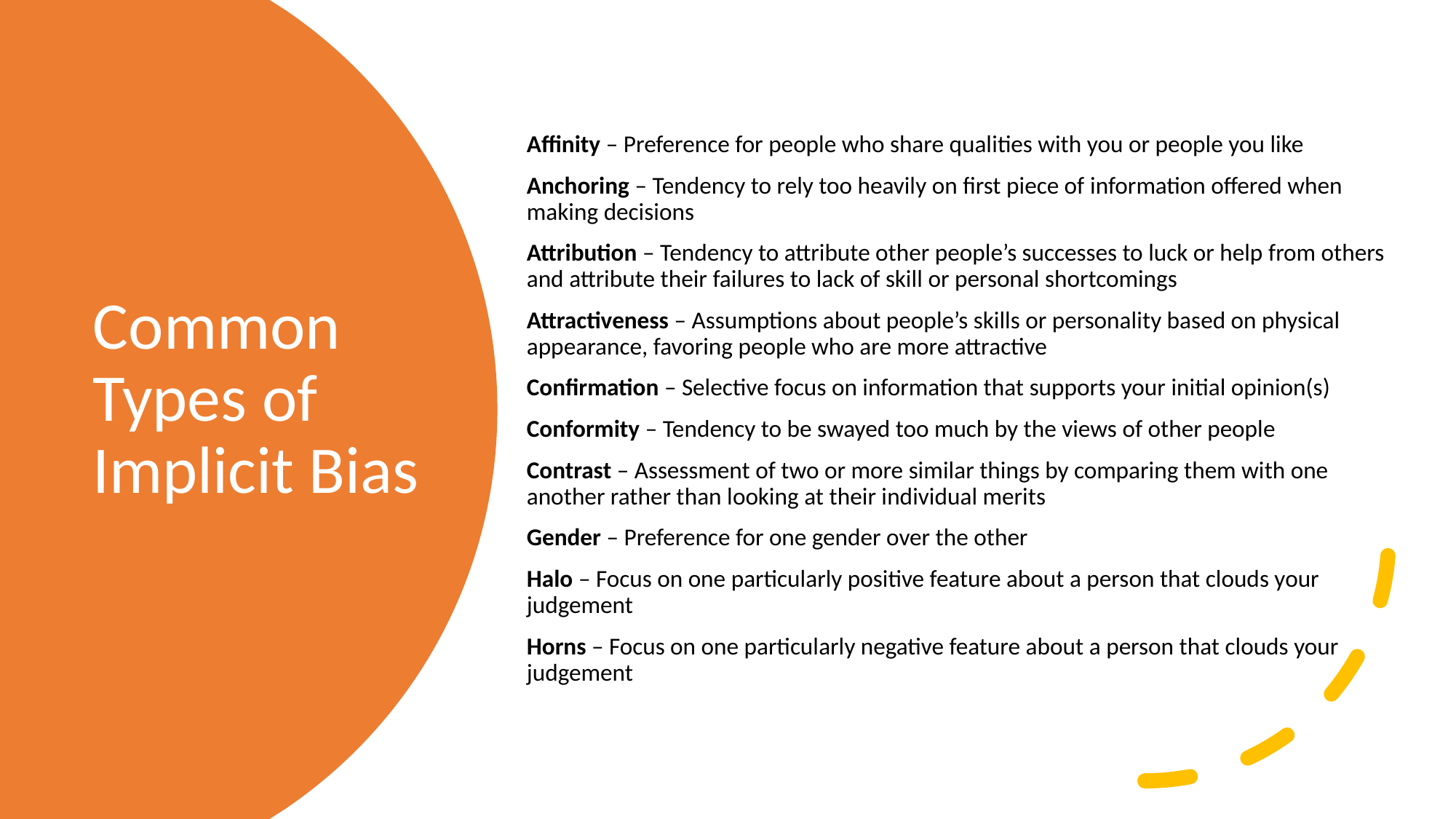

#
Affinity – Preference for people who share qualities with you or people you like
Anchoring – Tendency to rely too heavily on first piece of information offered when making decisions
Attribution – Tendency to attribute other people’s successes to luck or help from others and attribute their failures to lack of skill or personal shortcomings
Attractiveness – Assumptions about people’s skills or personality based on physical appearance, favoring people who are more attractive
Confirmation – Selective focus on information that supports your initial opinion(s)
Conformity – Tendency to be swayed too much by the views of other people
Contrast – Assessment of two or more similar things by comparing them with one another rather than looking at their individual merits
Gender – Preference for one gender over the other
Halo – Focus on one particularly positive feature about a person that clouds your judgement
Horns – Focus on one particularly negative feature about a person that clouds your judgement
         Common Types of Implicit Bias